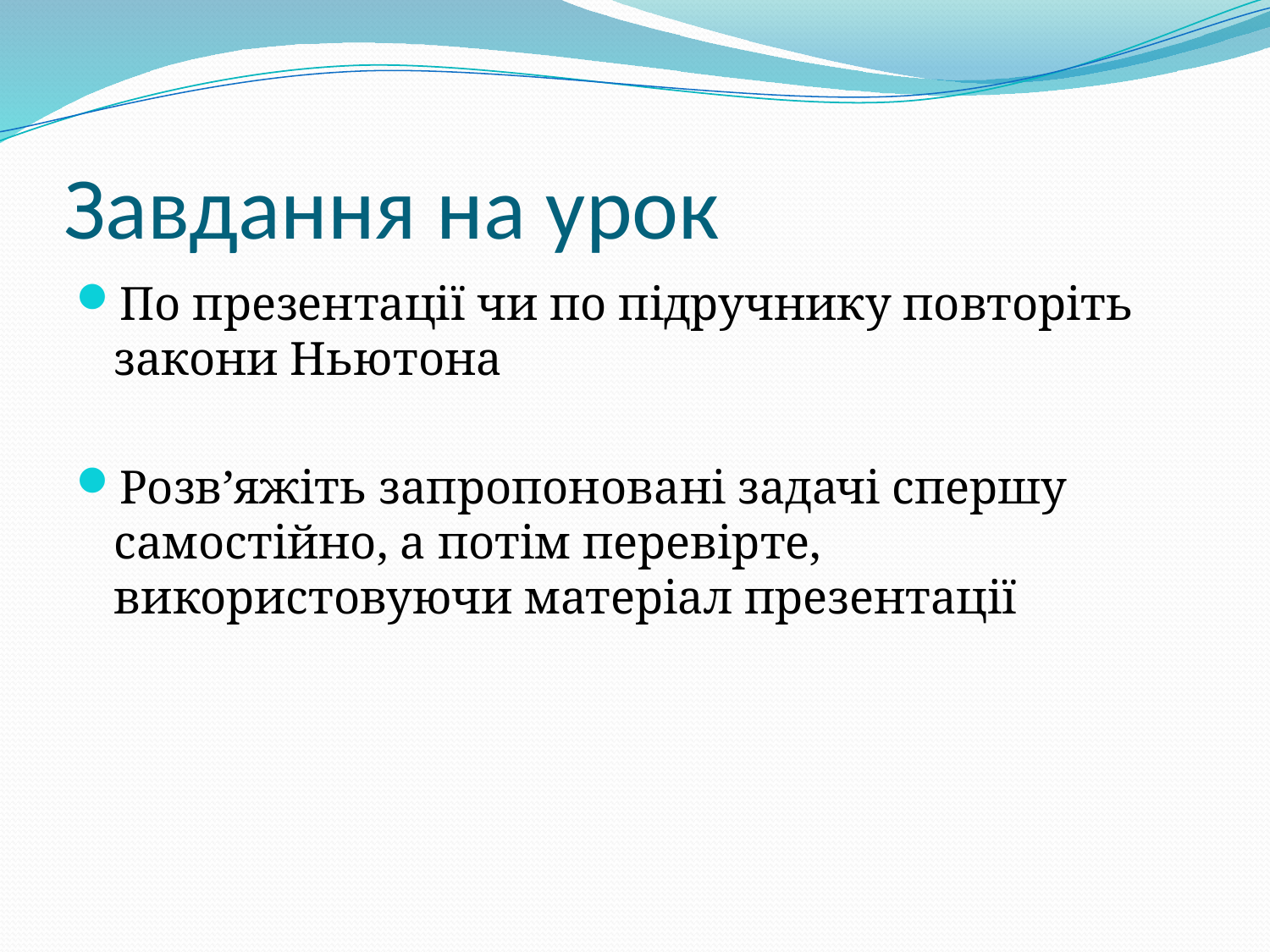

# Завдання на урок
По презентації чи по підручнику повторіть закони Ньютона

Розв’яжіть запропоновані задачі спершу самостійно, а потім перевірте, використовуючи матеріал презентації